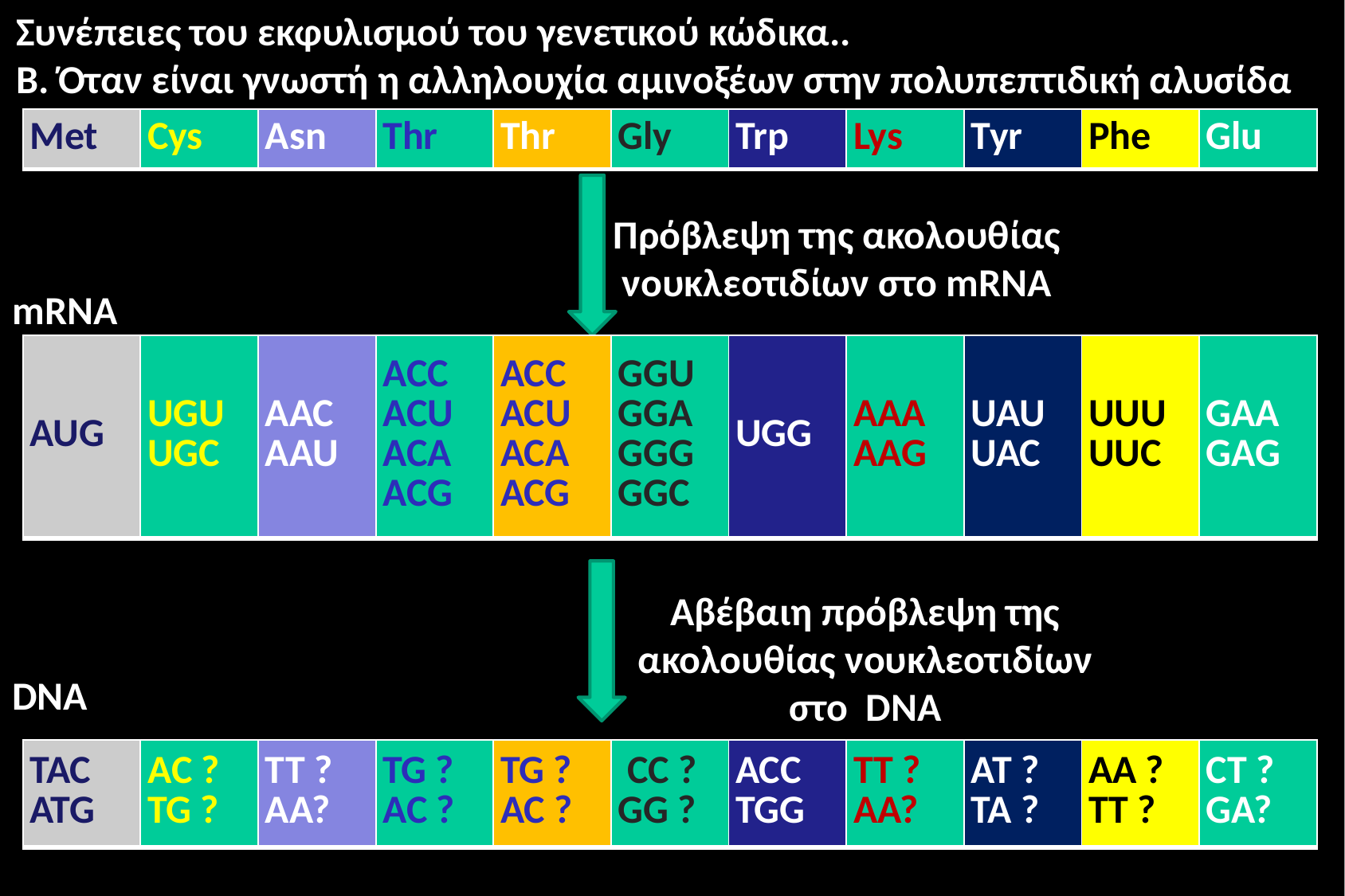

Συνέπειες του εκφυλισμού του γενετικού κώδικα..
Β. Όταν είναι γνωστή η αλληλουχία αμινοξέων στην πολυπεπτιδική αλυσίδα
| Met | Cys | Asn | Thr | Thr | Gly | Trp | Lys | Tyr | Phe | Glu |
| --- | --- | --- | --- | --- | --- | --- | --- | --- | --- | --- |

Πρόβλεψη της ακολουθίας νουκλεοτιδίων στο mRNA
mRNA
| AUG | UGU UGC | AAC AAU | ACC ACU ACA ACG | ACC ACU ACA ACG | GGU GGA GGG GGC | UGG | AAA AAG | UAU UAC | UUU UUC | GAA GAG |
| --- | --- | --- | --- | --- | --- | --- | --- | --- | --- | --- |
5’-AUG UUG AAC ACC ACG GGG CGG GCG CCC UUU AGC-3’

Αβέβαιη πρόβλεψη της ακολουθίας νουκλεοτιδίων στο  DNA
DNA
| TAC ATG | AC ? TG ? | TT ? AA? | TG ? AC ? | TG ? AC ? | CC ? GG ? | ACC TGG | TT ? AA? | AT ? TA ? | AA ? TT ? | CT ? GA? |
| --- | --- | --- | --- | --- | --- | --- | --- | --- | --- | --- |